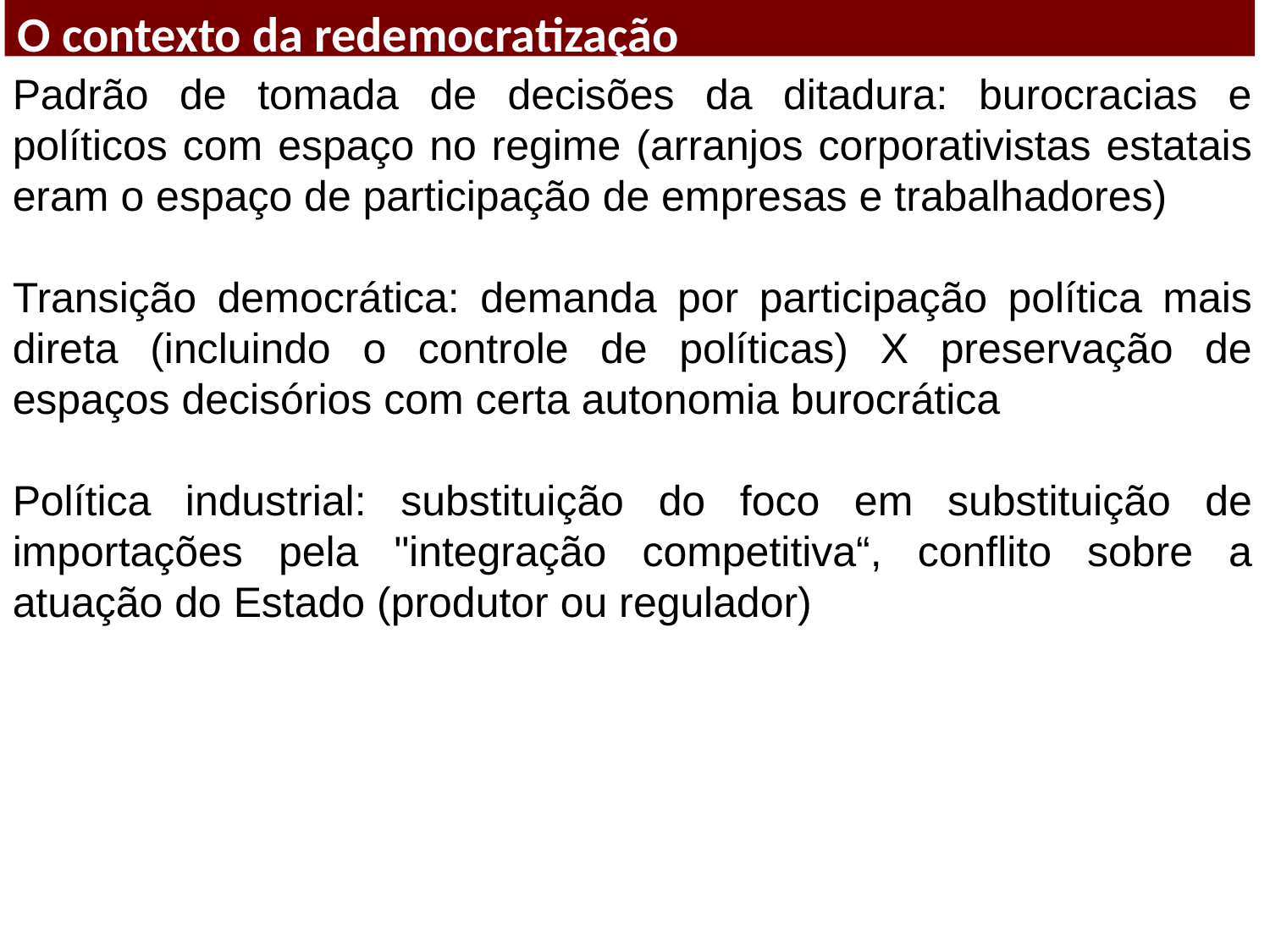

O contexto da redemocratização
Padrão de tomada de decisões da ditadura: burocracias e políticos com espaço no regime (arranjos corporativistas estatais eram o espaço de participação de empresas e trabalhadores)

Transição democrática: demanda por participação política mais direta (incluindo o controle de políticas) X preservação de espaços decisórios com certa autonomia burocrática

Política industrial: substituição do foco em substituição de importações pela "integração competitiva“, conflito sobre a atuação do Estado (produtor ou regulador)